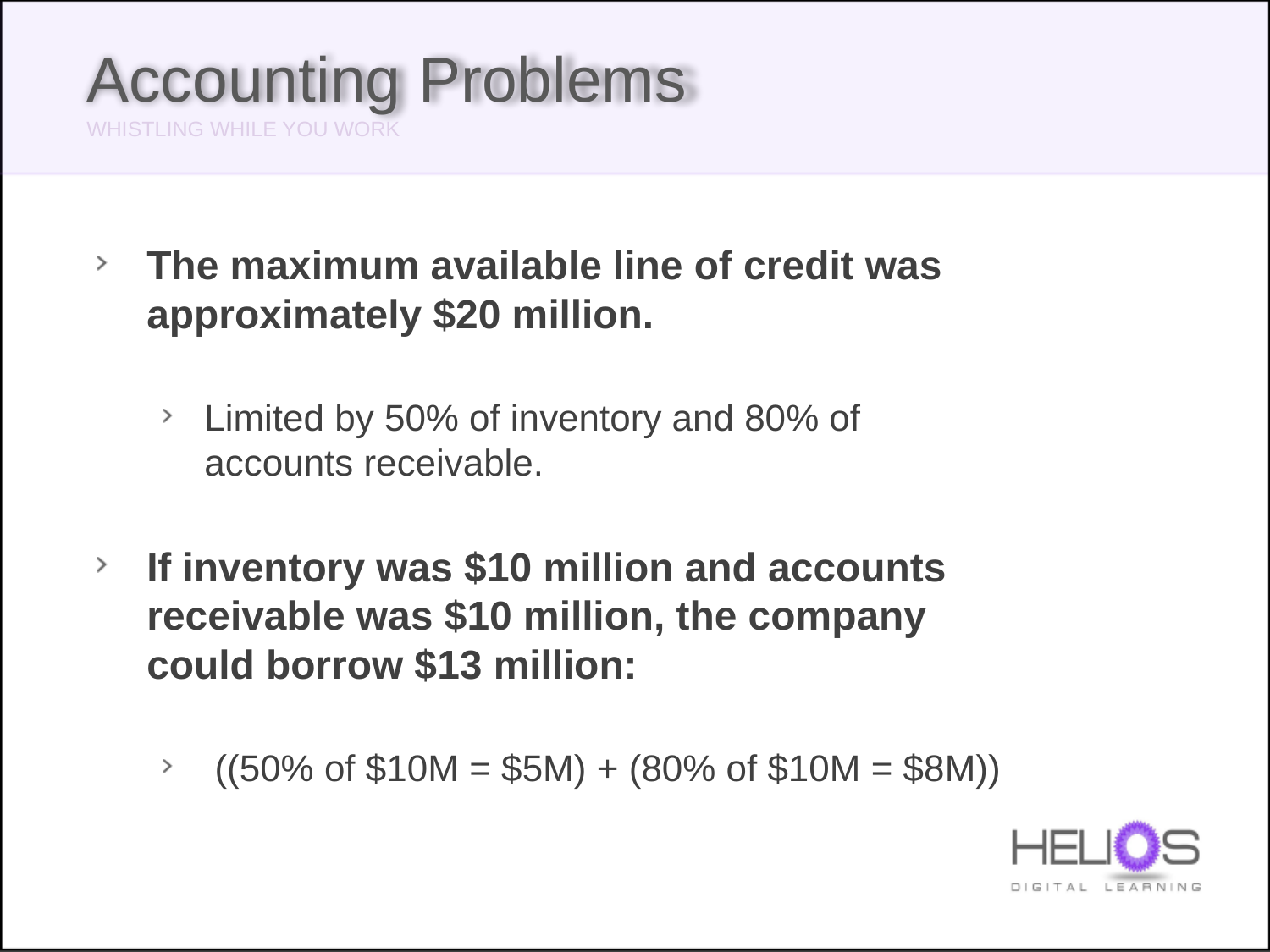

Accounting Problems
WHISTLING WHILE YOU WORK
The maximum available line of credit was approximately $20 million.
Limited by 50% of inventory and 80% of accounts receivable.
If inventory was $10 million and accounts receivable was $10 million, the company could borrow $13 million:
 ((50% of $10M = $5M) + (80% of $10M = $8M))